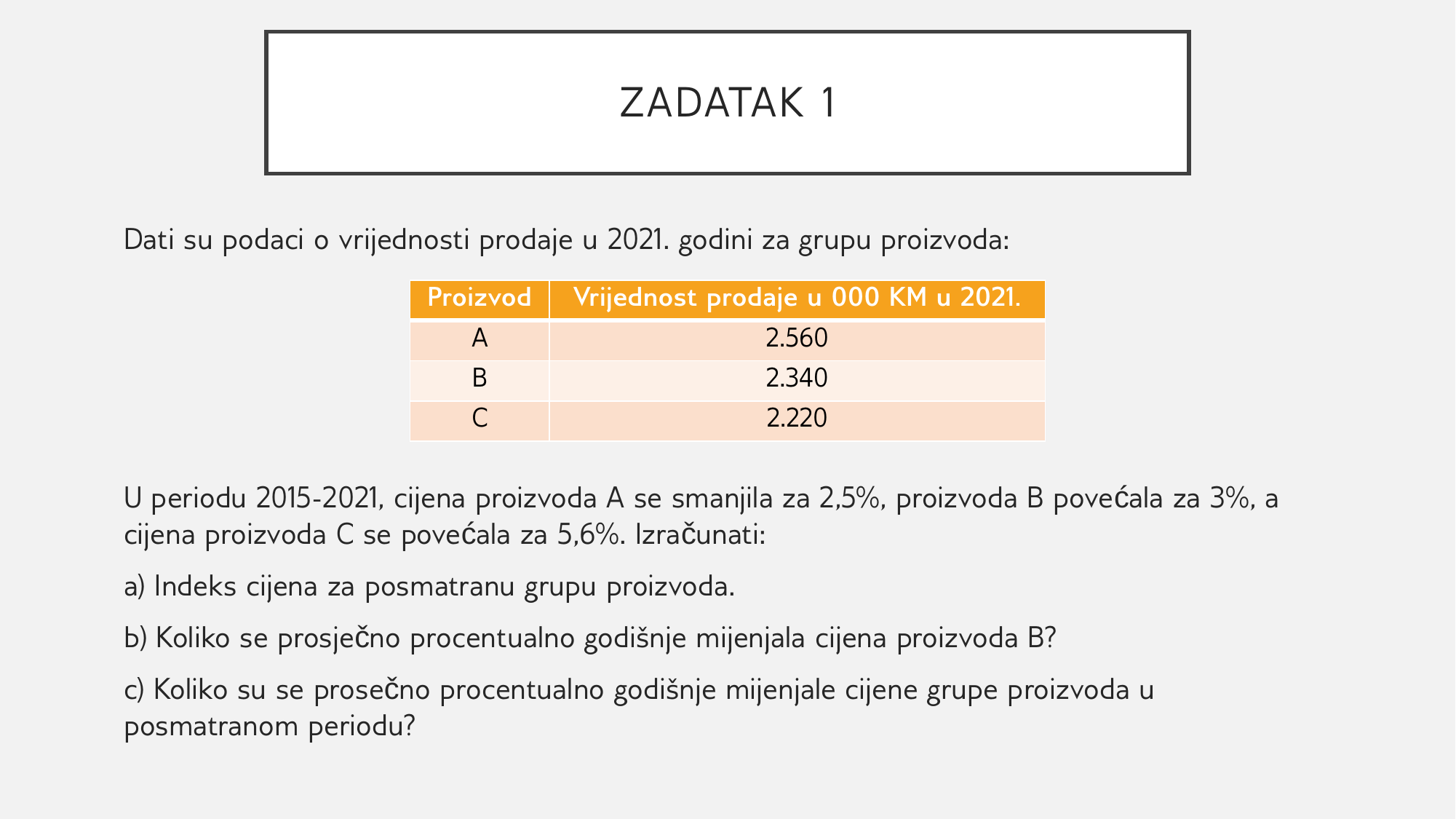

# ZADATAK 1
Dati su podaci o vrijednosti prodaje u 2021. godini za grupu proizvoda:

U periodu 2015-2021, cijena proizvoda A se smanjila za 2,5%, proizvoda B povećala za 3%, a cijena proizvoda C se povećala za 5,6%. Izračunati:
a) Indeks cijena za posmatranu grupu proizvoda.
b) Koliko se prosječno procentualno godišnje mijenjala cijena proizvoda B?
c) Koliko su se prosečno procentualno godišnje mijenjale cijene grupe proizvoda u posmatranom periodu?

| Proizvod | Vrijednost prodaje u 000 KM u 2021. |
| --- | --- |
| A | 2.560 |
| B | 2.340 |
| C | 2.220 |